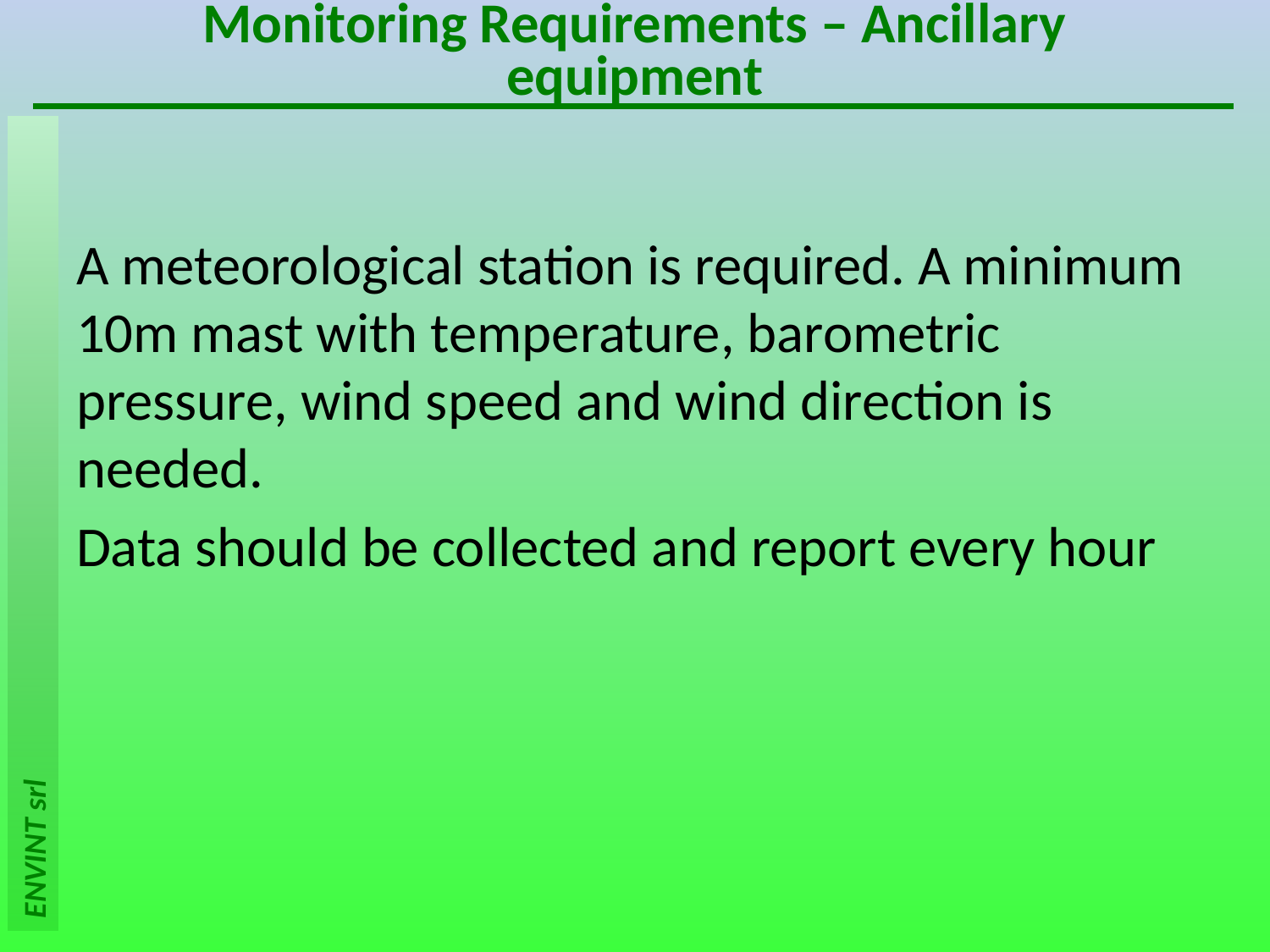

# Monitoring Requirements – Ancillary equipment
A meteorological station is required. A minimum 10m mast with temperature, barometric pressure, wind speed and wind direction is needed.
Data should be collected and report every hour